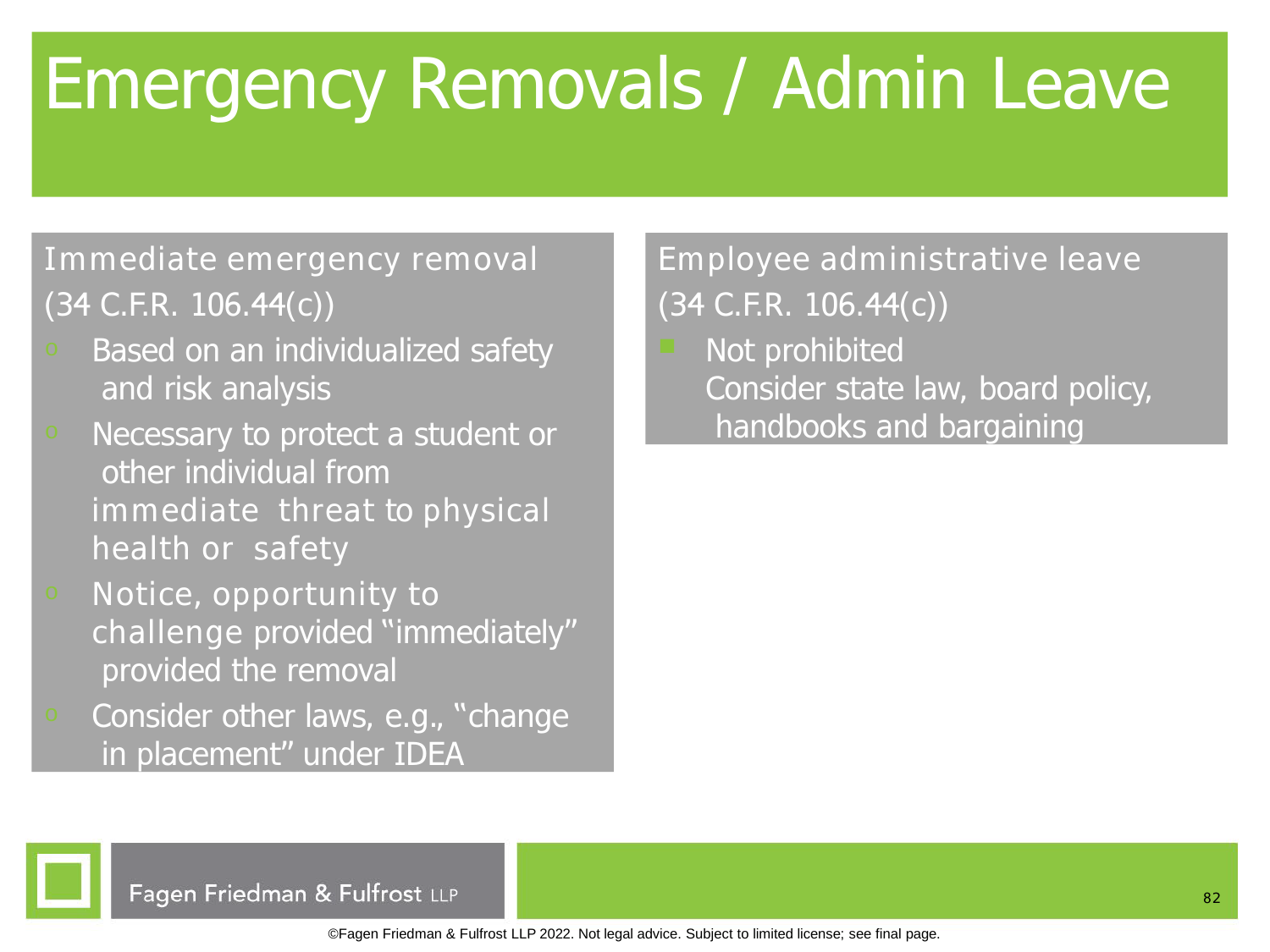

# Emergency Removals / Admin Leave
Immediate emergency removal
(34 C.F.R. 106.44(c))
Based on an individualized safety  and risk analysis
Necessary to protect a student or  other individual from immediate  threat to physical health or  safety
Notice, opportunity to  challenge provided “immediately”  provided the removal
Consider other laws, e.g., “change  in placement” under IDEA
Employee administrative leave
(34 C.F.R. 106.44(c))
Not prohibited
Consider state law, board policy,  handbooks and bargaining
82
©Fagen Friedman & Fulfrost LLP 2022. Not legal advice. Subject to limited license; see final page.